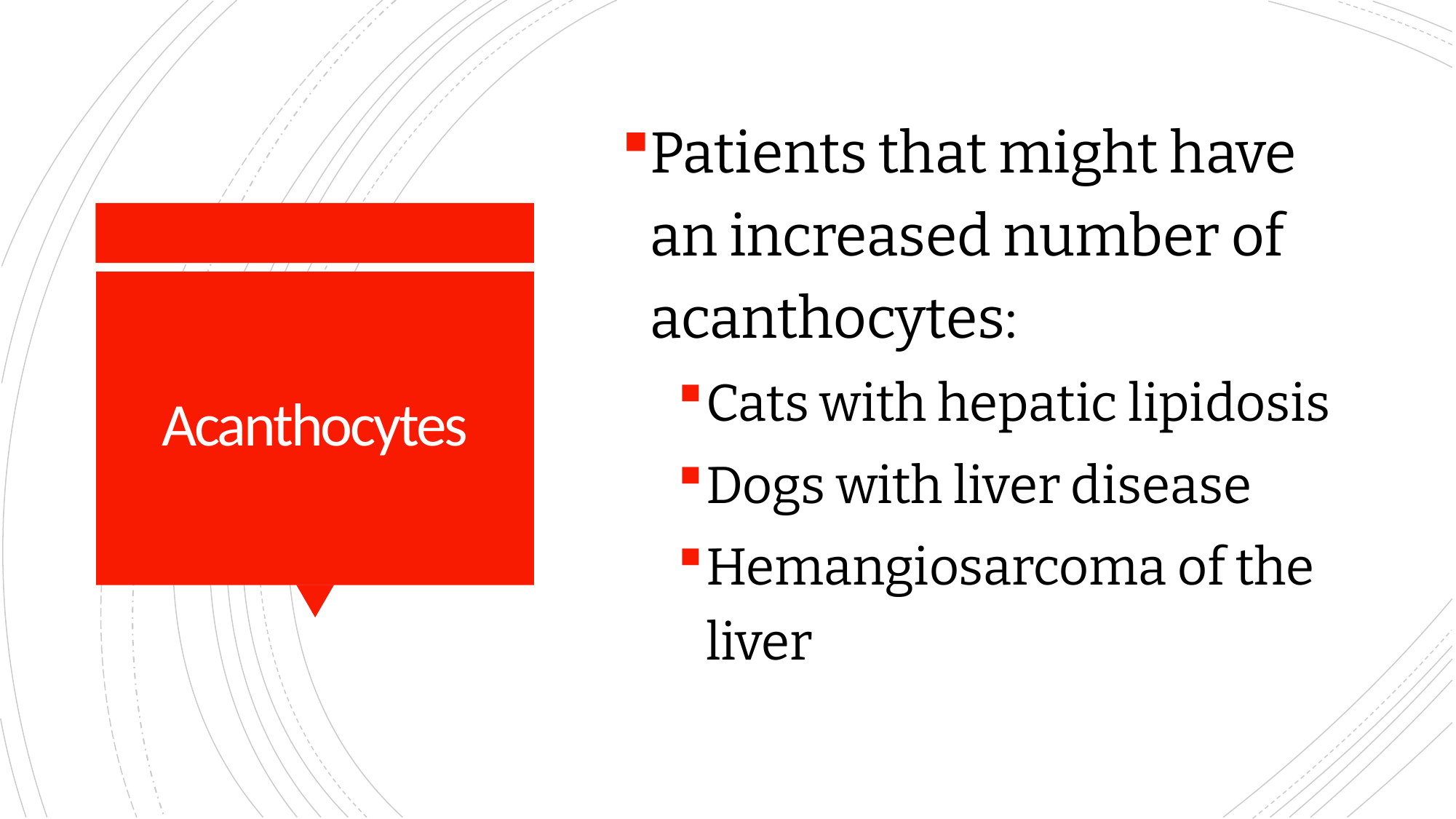

Patients that might have an increased number of acanthocytes:
Cats with hepatic lipidosis
Dogs with liver disease
Hemangiosarcoma of the liver

# Acanthocytes